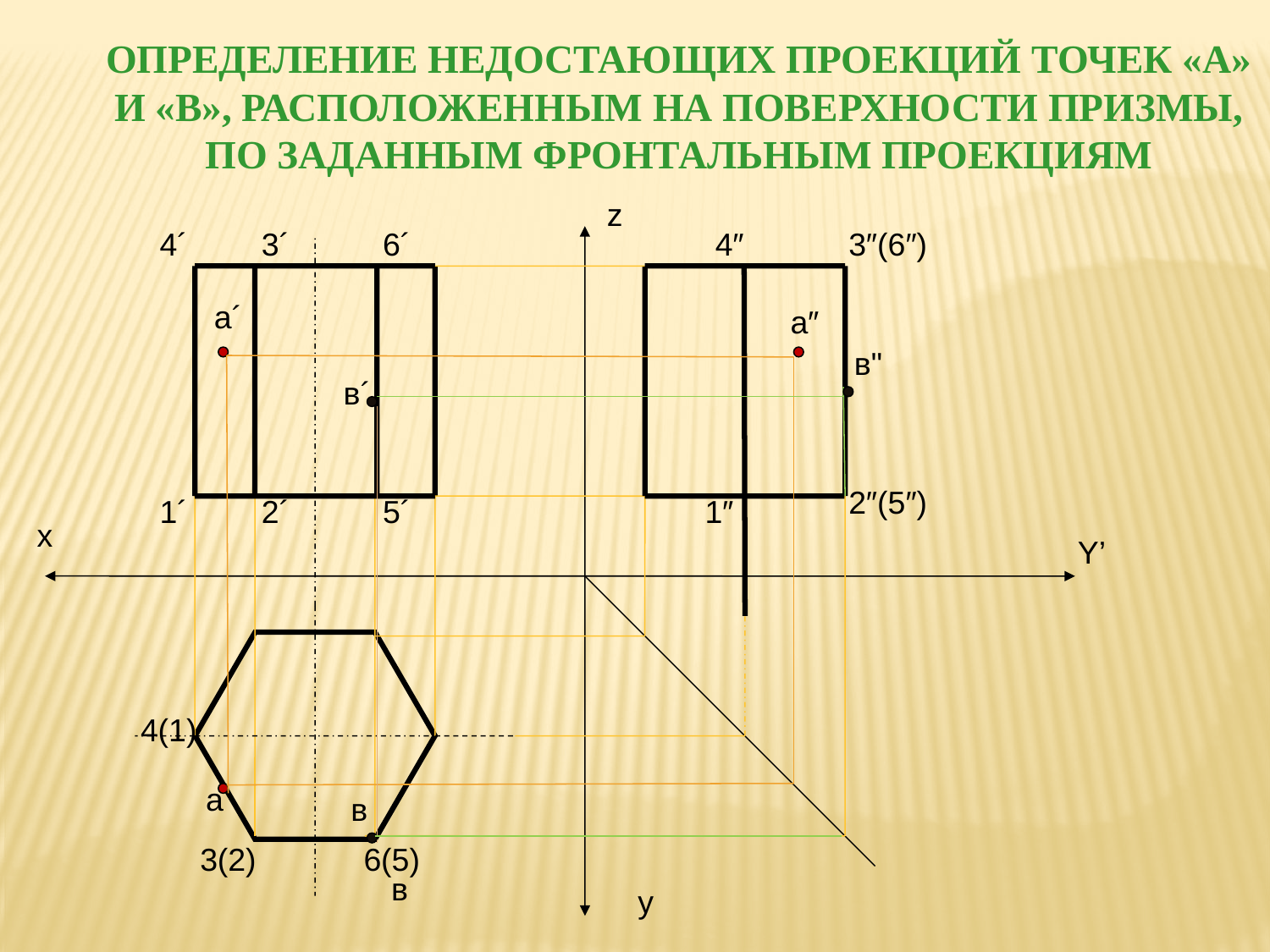

Определение недостающих проекций точек «а» и «в», расположенным на поверхности призмы, по заданным фронтальным проекциям
z
4´
3´
6´
4″
3″(6″)

а´
а″
в"

в´

2″(5″)
1´
2´
5´
1″

x
Y’

4(1)

а

в
3(2)
6(5)

в
y